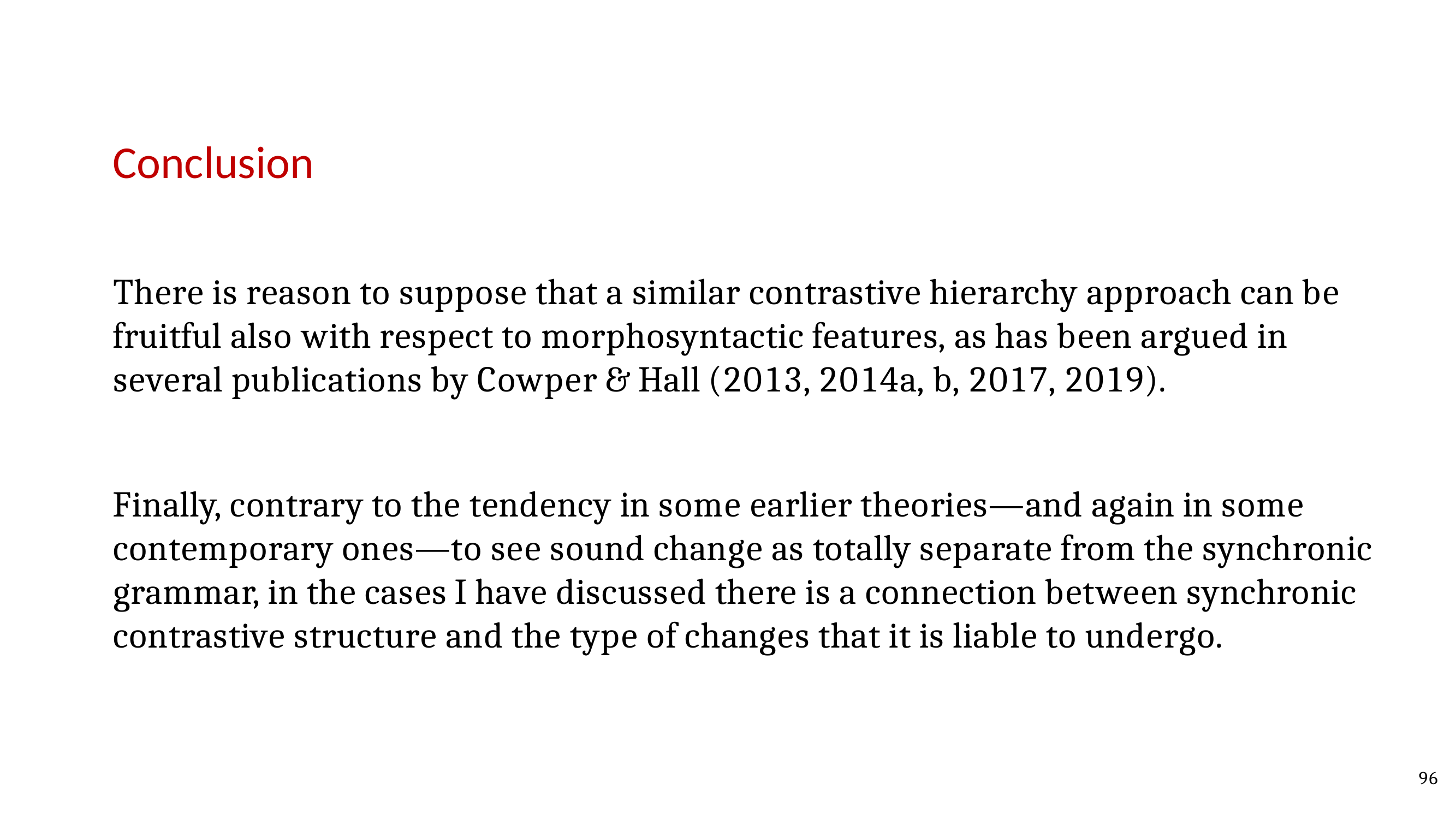

Conclusion
There is reason to suppose that a similar contrastive hierarchy approach can be fruitful also with respect to morphosyntactic features, as has been argued in several publications by Cowper & Hall (2013, 2014a, b, 2017, 2019).
Finally, contrary to the tendency in some earlier theories—and again in some contemporary ones—to see sound change as totally separate from the synchronic grammar, in the cases I have discussed there is a connection between synchronic contrastive structure and the type of changes that it is liable to undergo.
96